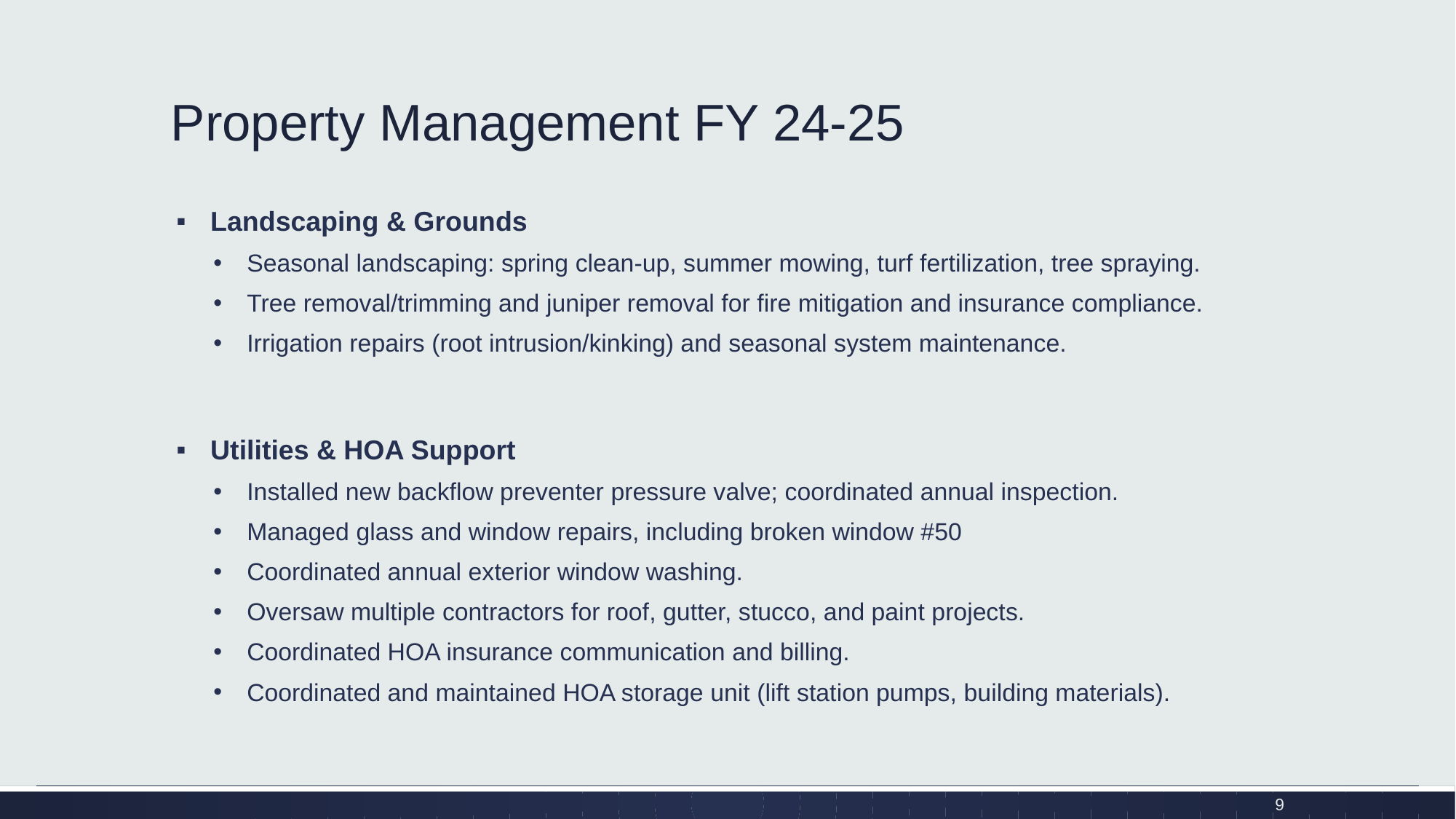

# Property Management FY 24-25
 Landscaping & Grounds
 Seasonal landscaping: spring clean-up, summer mowing, turf fertilization, tree spraying.
 Tree removal/trimming and juniper removal for fire mitigation and insurance compliance.
 Irrigation repairs (root intrusion/kinking) and seasonal system maintenance.

 Utilities & HOA Support
 Installed new backflow preventer pressure valve; coordinated annual inspection.
 Managed glass and window repairs, including broken window #50
 Coordinated annual exterior window washing.
 Oversaw multiple contractors for roof, gutter, stucco, and paint projects.
 Coordinated HOA insurance communication and billing.
 Coordinated and maintained HOA storage unit (lift station pumps, building materials).
9